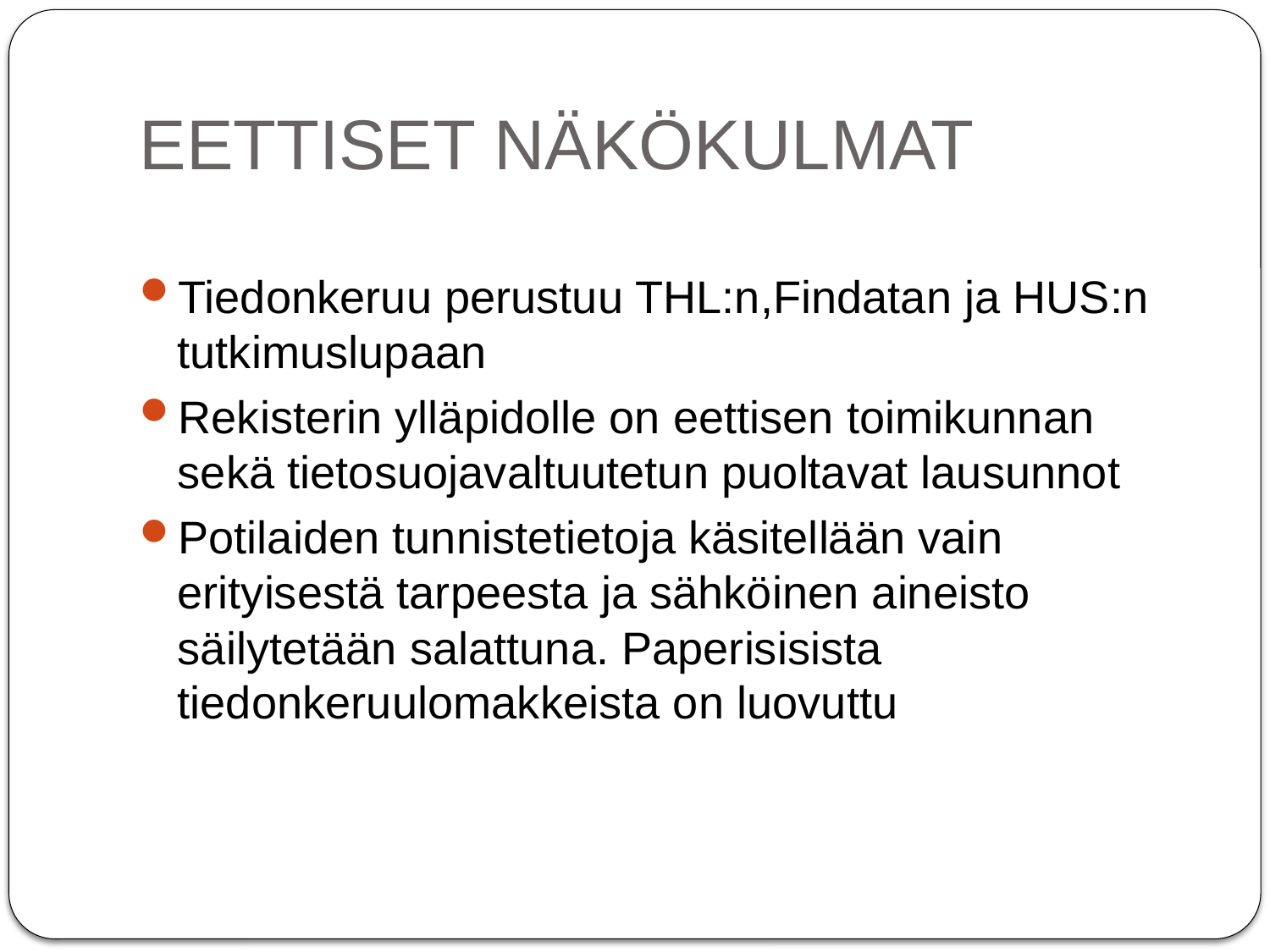

# EETTISET NÄKÖKULMAT
Tiedonkeruu perustuu THL:n,Findatan ja HUS:n tutkimuslupaan
Rekisterin ylläpidolle on eettisen toimikunnan sekä tietosuojavaltuutetun puoltavat lausunnot
Potilaiden tunnistetietoja käsitellään vain erityisestä tarpeesta ja sähköinen aineisto säilytetään salattuna. Paperisisista tiedonkeruulomakkeista on luovuttu